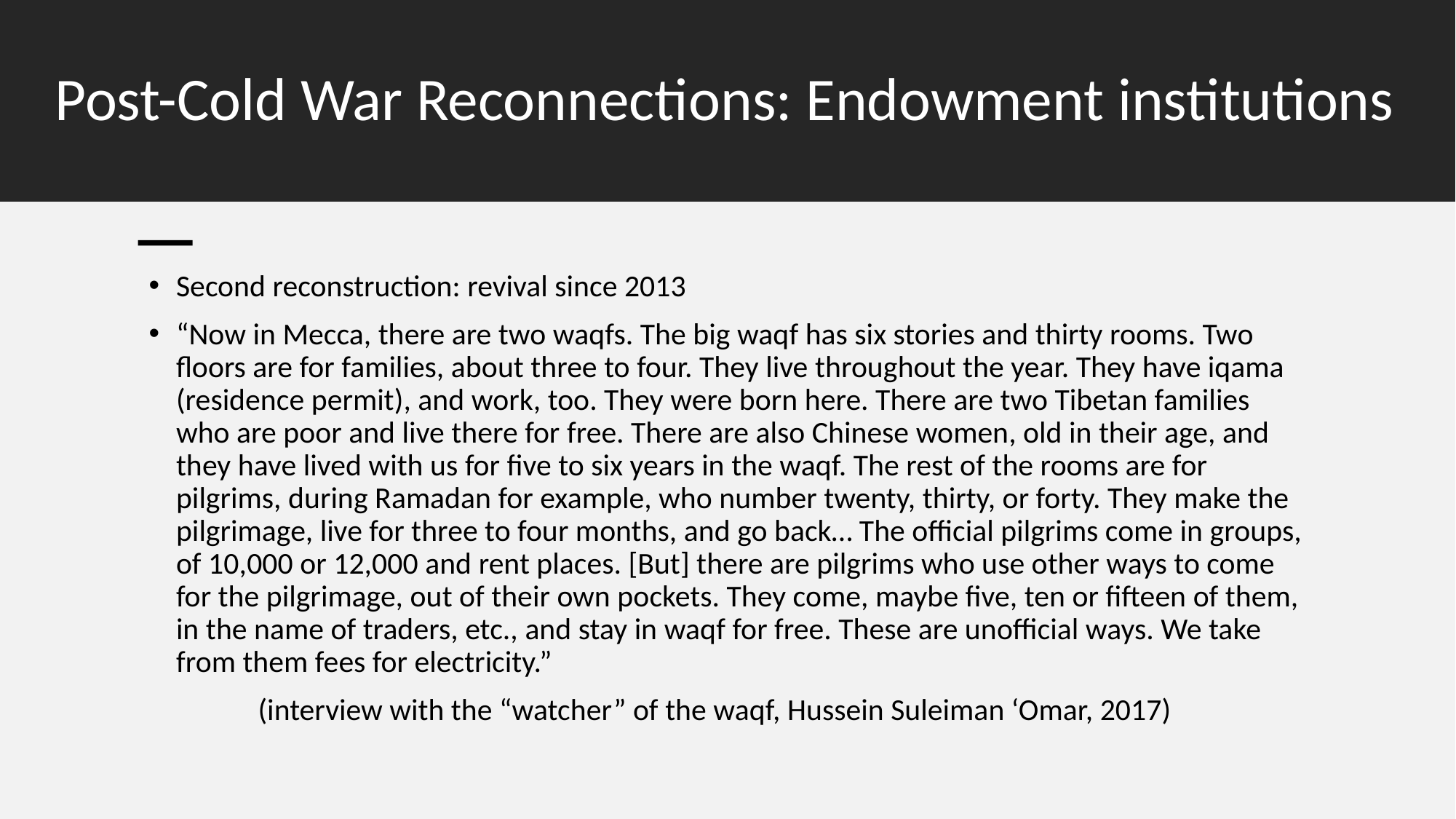

# Post-Cold War Reconnections: Endowment institutions

Second reconstruction: revival since 2013
“Now in Mecca, there are two waqfs. The big waqf has six stories and thirty rooms. Two floors are for families, about three to four. They live throughout the year. They have iqama (residence permit), and work, too. They were born here. There are two Tibetan families who are poor and live there for free. There are also Chinese women, old in their age, and they have lived with us for five to six years in the waqf. The rest of the rooms are for pilgrims, during Ramadan for example, who number twenty, thirty, or forty. They make the pilgrimage, live for three to four months, and go back… The official pilgrims come in groups, of 10,000 or 12,000 and rent places. [But] there are pilgrims who use other ways to come for the pilgrimage, out of their own pockets. They come, maybe five, ten or fifteen of them, in the name of traders, etc., and stay in waqf for free. These are unofficial ways. We take from them fees for electricity.”
	(interview with the “watcher” of the waqf, Hussein Suleiman ‘Omar, 2017)